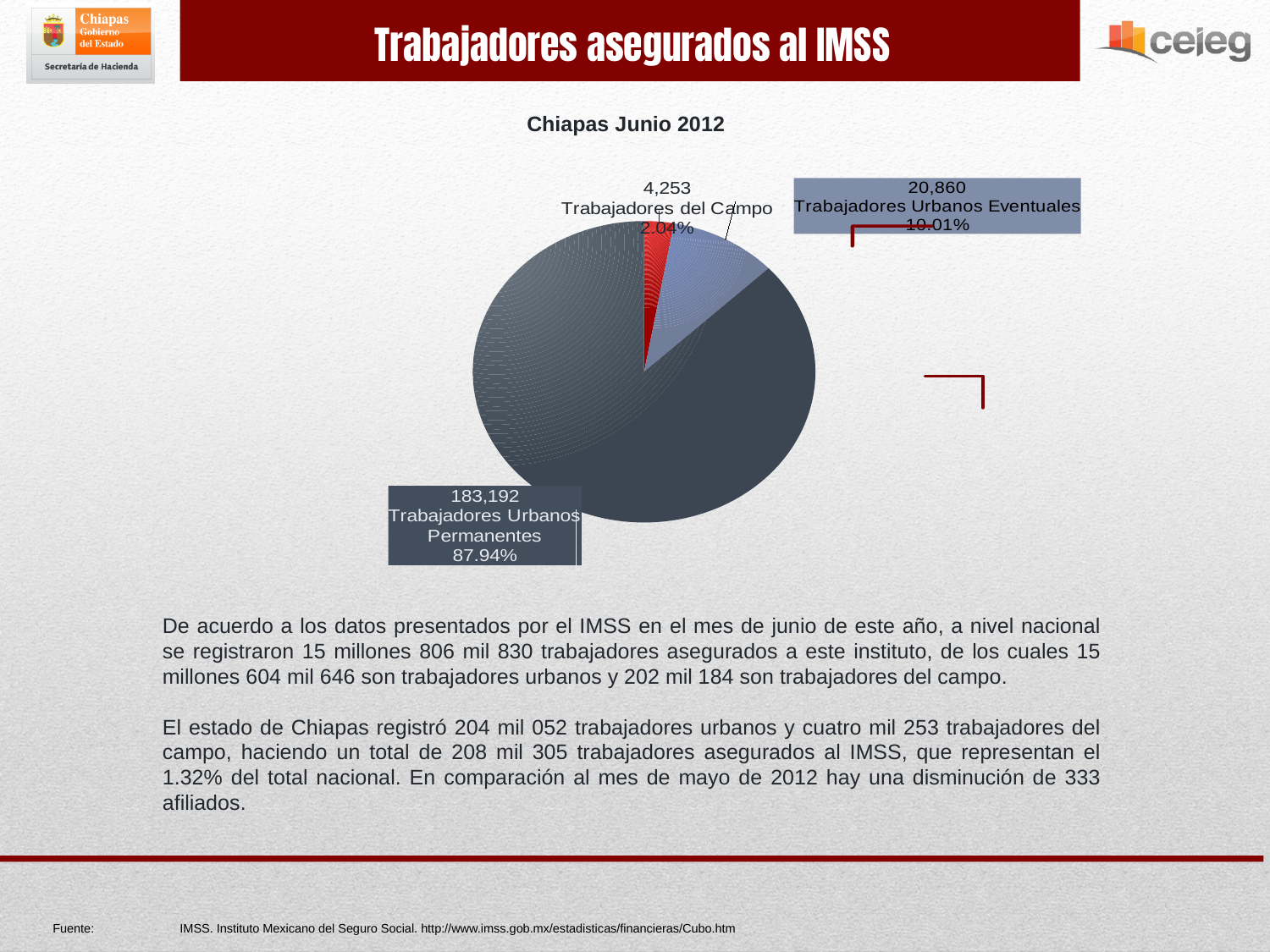

Trabajadores asegurados al IMSS
Chiapas Junio 2012

[unsupported chart]

De acuerdo a los datos presentados por el IMSS en el mes de junio de este año, a nivel nacional se registraron 15 millones 806 mil 830 trabajadores asegurados a este instituto, de los cuales 15 millones 604 mil 646 son trabajadores urbanos y 202 mil 184 son trabajadores del campo.

El estado de Chiapas registró 204 mil 052 trabajadores urbanos y cuatro mil 253 trabajadores del campo, haciendo un total de 208 mil 305 trabajadores asegurados al IMSS, que representan el 1.32% del total nacional. En comparación al mes de mayo de 2012 hay una disminución de 333 afiliados.
Fuente:	IMSS. Instituto Mexicano del Seguro Social. http://www.imss.gob.mx/estadisticas/financieras/Cubo.htm